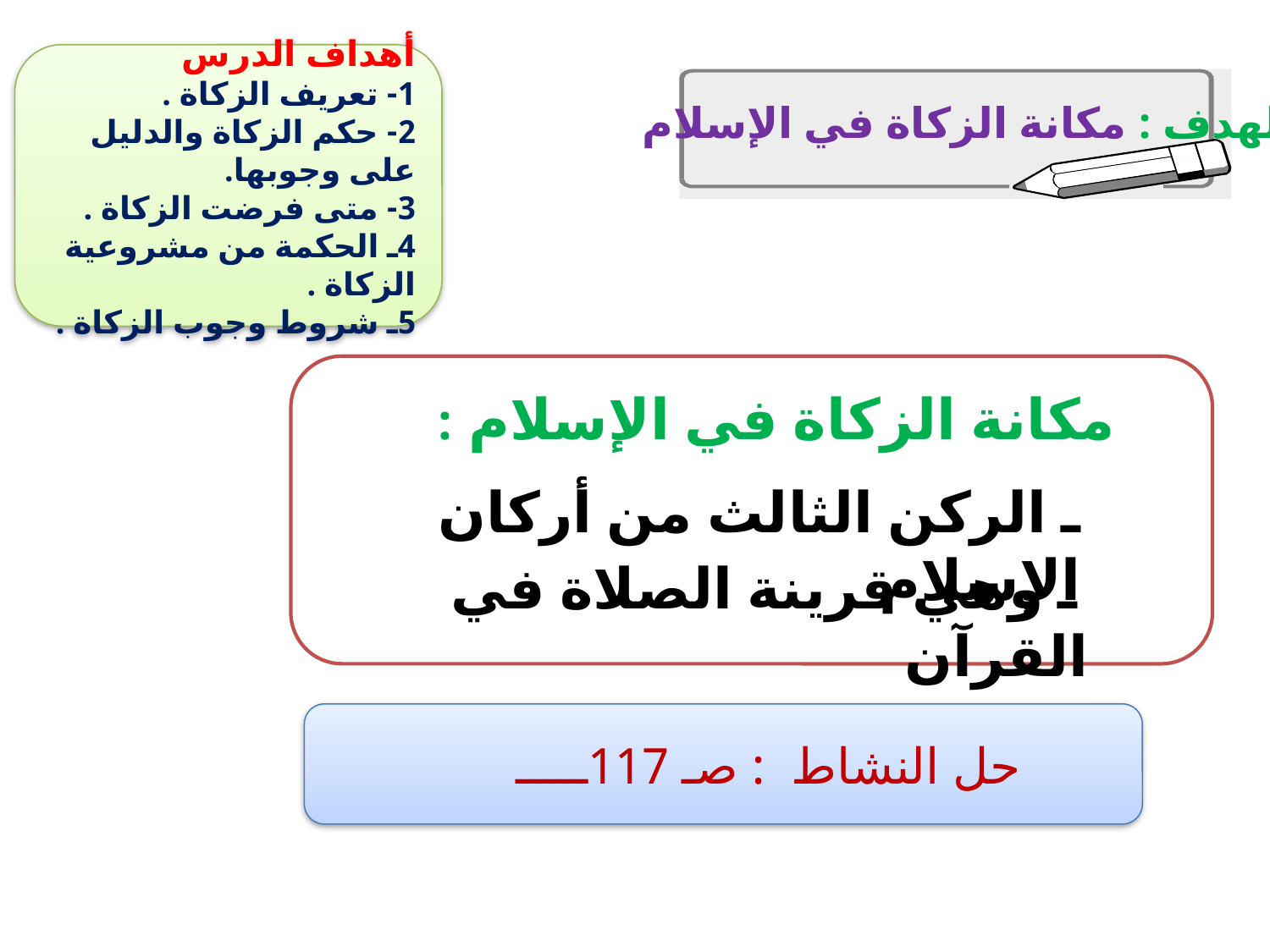

أهداف الدرس
1- تعريف الزكاة .
2- حكم الزكاة والدليل على وجوبها.
3- متى فرضت الزكاة .
4ـ الحكمة من مشروعية الزكاة .
5ـ شروط وجوب الزكاة .

الهدف : مكانة الزكاة في الإسلام

مكانة الزكاة في الإسلام :
ـ الركن الثالث من أركان الإسلام
 ـ وهي قرينة الصلاة في القرآن
        حل النشاط  : صـ 117ـــــ